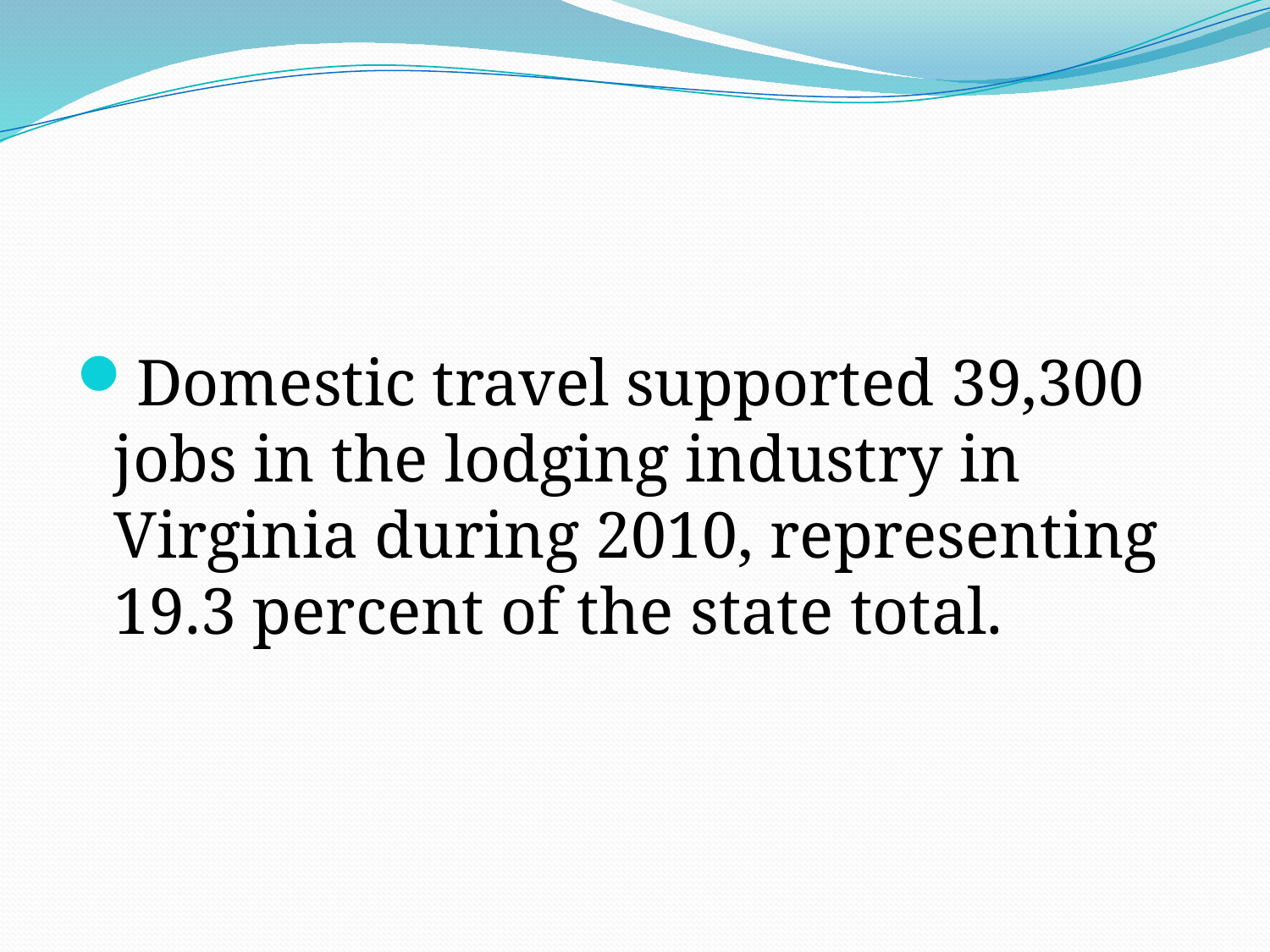

#

Domestic travel supported 39,300 jobs in the lodging industry in Virginia during 2010, representing 19.3 percent of the state total.